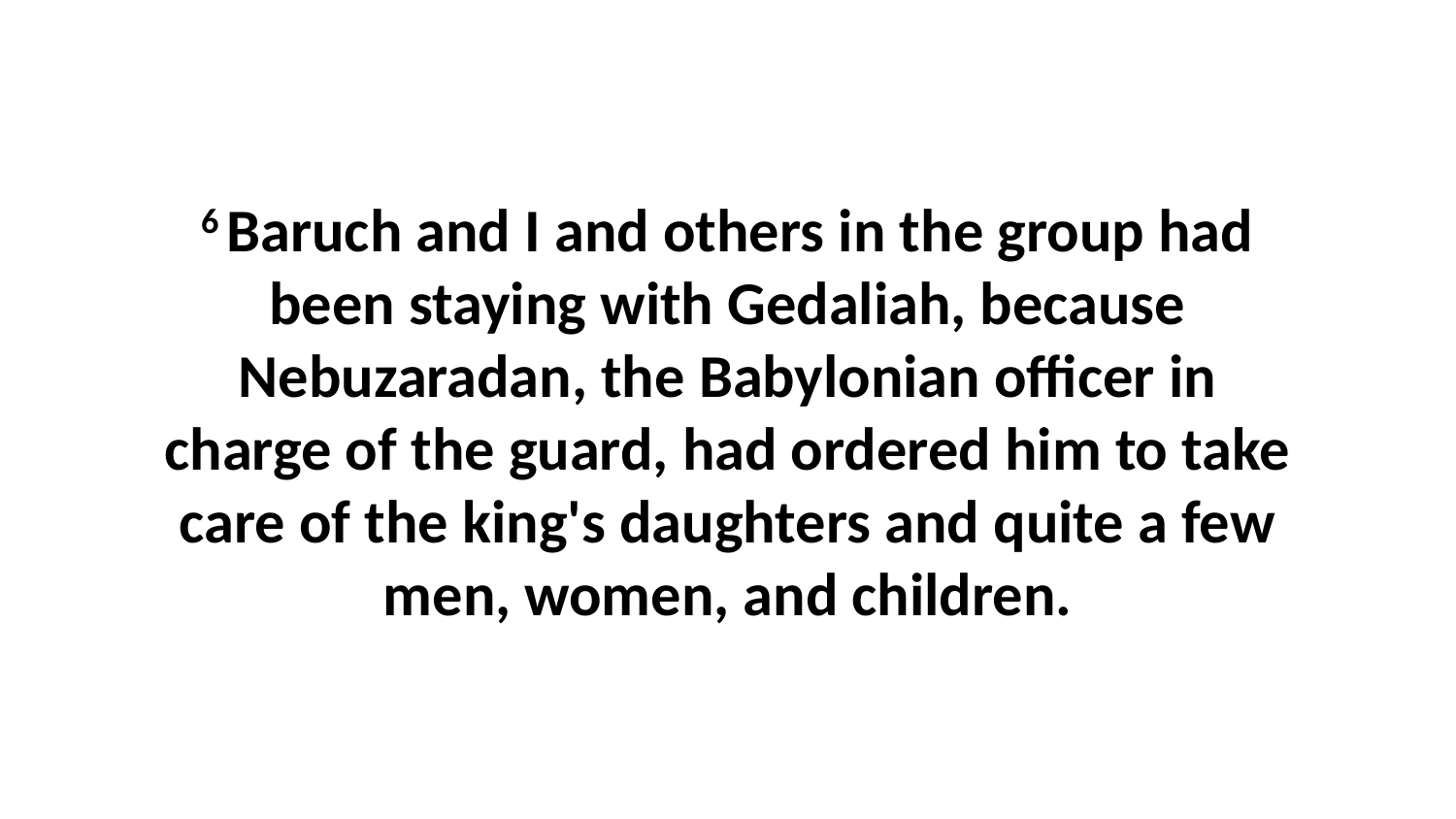

6 Baruch and I and others in the group had been staying with Gedaliah, because Nebuzaradan, the Babylonian officer in charge of the guard, had ordered him to take care of the king's daughters and quite a few men, women, and children.